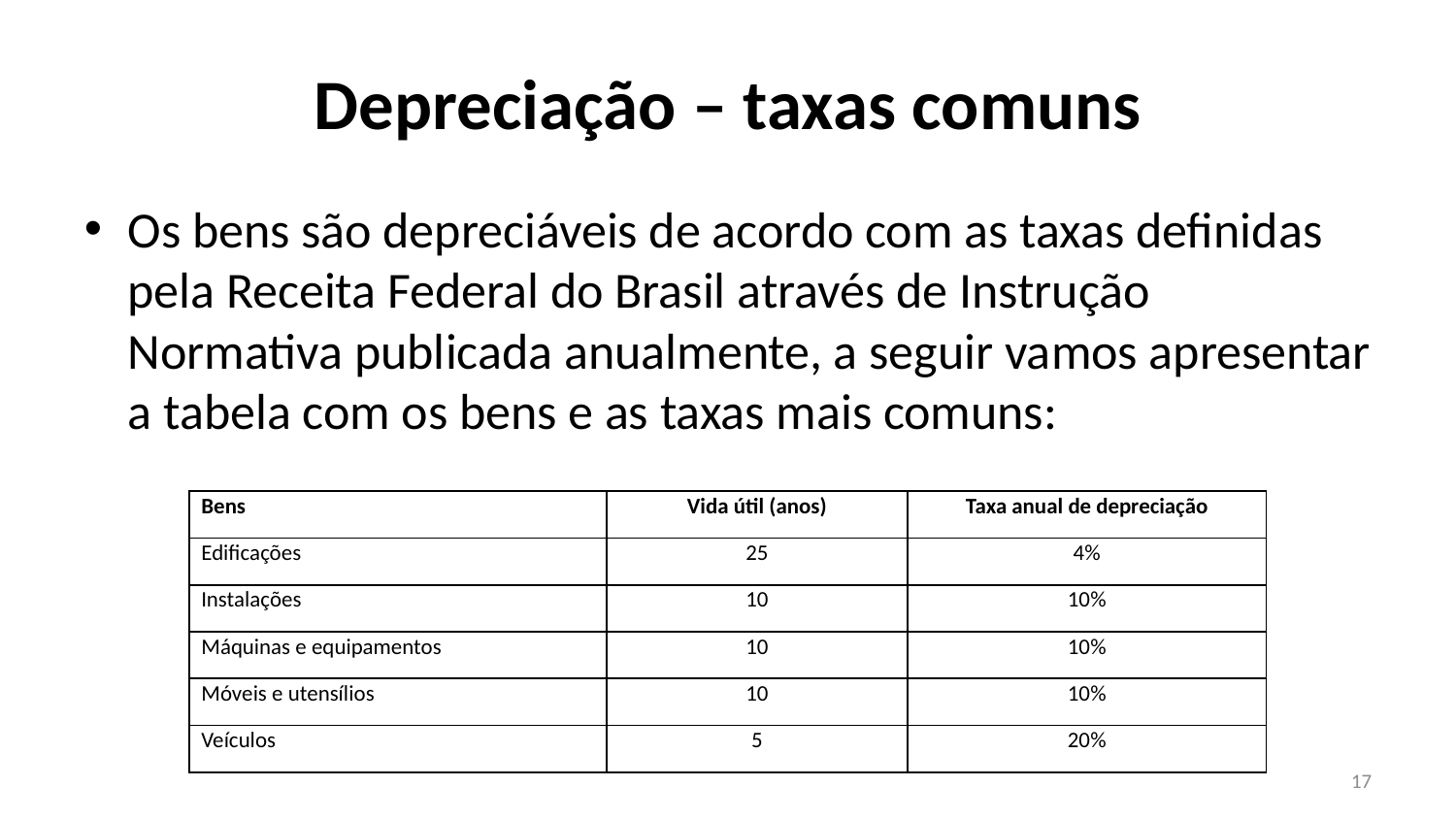

# Depreciação – taxas comuns
Os bens são depreciáveis de acordo com as taxas definidas pela Receita Federal do Brasil através de Instrução Normativa publicada anualmente, a seguir vamos apresentar a tabela com os bens e as taxas mais comuns:

| Bens | Vida útil (anos) | Taxa anual de depreciação |
| --- | --- | --- |
| Edificações | 25 | 4% |
| Instalações | 10 | 10% |
| Máquinas e equipamentos | 10 | 10% |
| Móveis e utensílios | 10 | 10% |
| Veículos | 5 | 20% |
17